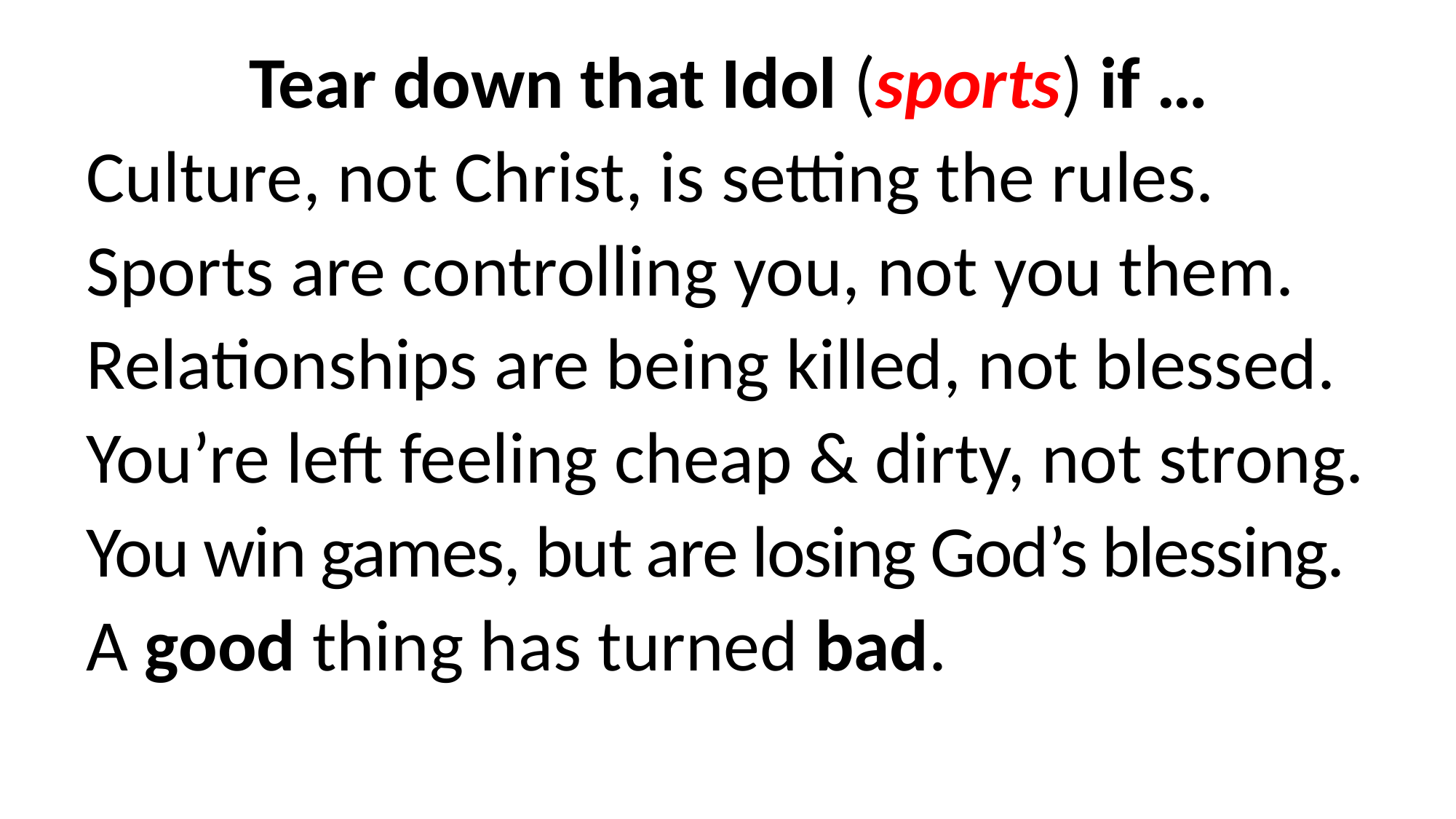

Tear down that Idol (sports) if …
Culture, not Christ, is setting the rules.
Sports are controlling you, not you them.
Relationships are being killed, not blessed.
You’re left feeling cheap & dirty, not strong.
You win games, but are losing God’s blessing.
A good thing has turned bad.